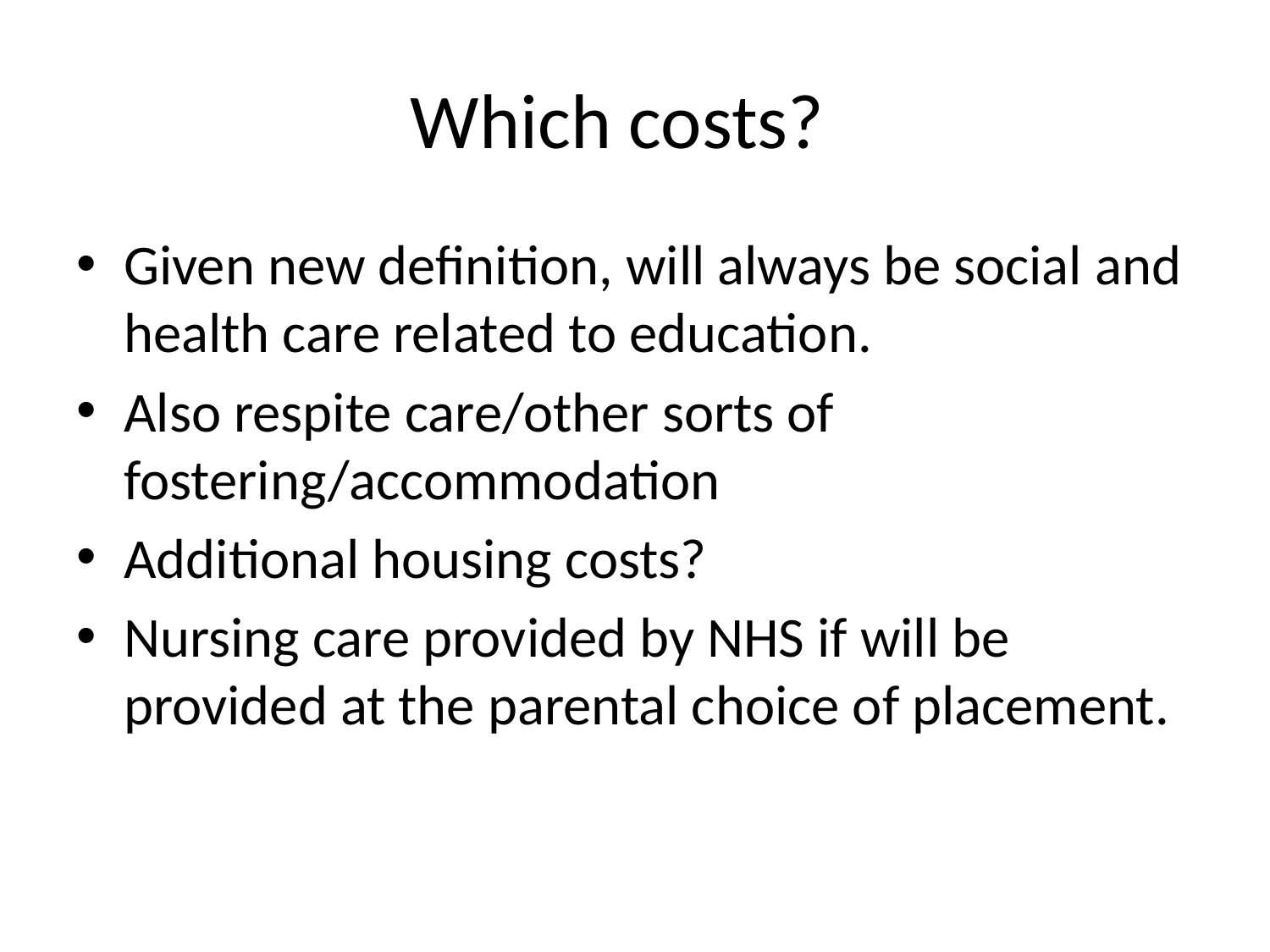

# Which costs?
Given new definition, will always be social and health care related to education.
Also respite care/other sorts of fostering/accommodation
Additional housing costs?
Nursing care provided by NHS if will be provided at the parental choice of placement.